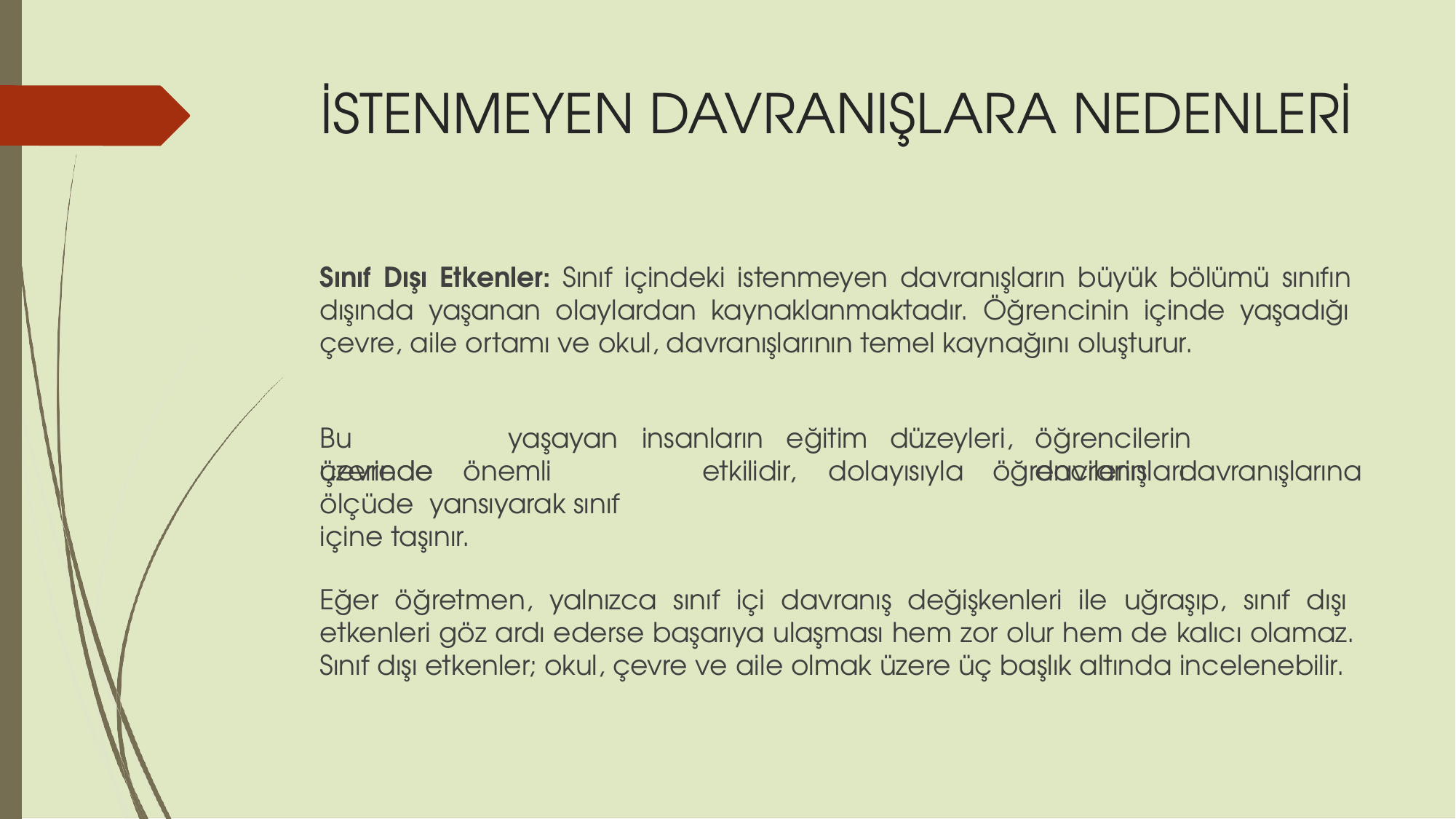

# İSTENMEYEN DAVRANIŞLARA NEDENLERİ
Sınıf Dışı Etkenler: Sınıf içindeki istenmeyen davranışların büyük bölümü sınıfın  dışında yaşanan olaylardan kaynaklanmaktadır. Öğrencinin içinde yaşadığı  çevre, aile ortamı ve okul, davranışlarının temel kaynağını oluşturur.
Bu	çevrede
yaşayan
insanların
eğitim
düzeyleri,
öğrencilerin	davranışları
üzerinde	önemli	ölçüde  yansıyarak sınıf içine taşınır.
etkilidir,
dolayısıyla
öğrencilerin	davranışlarına
Eğer öğretmen, yalnızca sınıf içi davranış değişkenleri ile uğraşıp, sınıf dışı  etkenleri göz ardı ederse başarıya ulaşması hem zor olur hem de kalıcı olamaz.  Sınıf dışı etkenler; okul, çevre ve aile olmak üzere üç başlık altında incelenebilir.